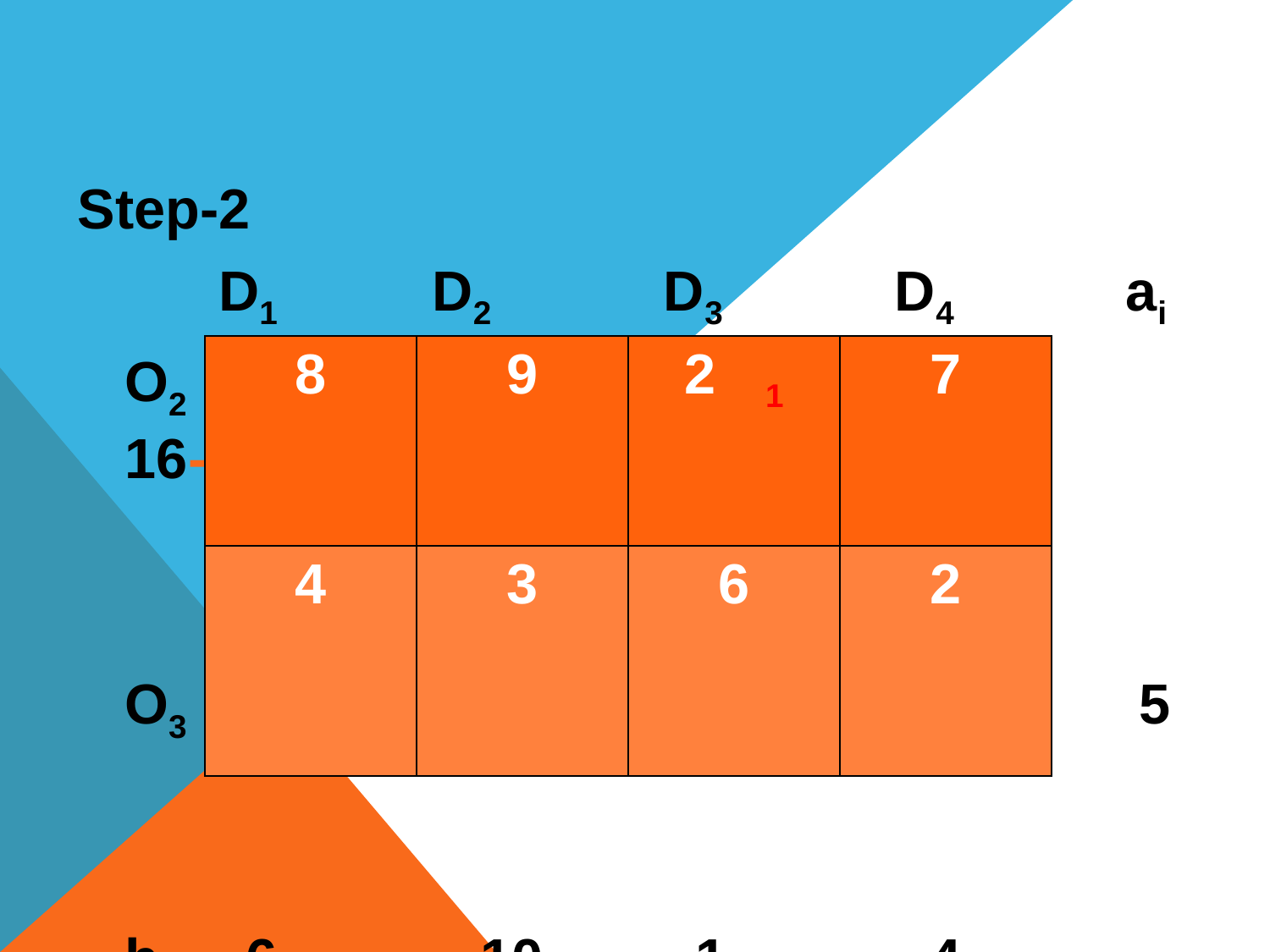

Step-2
         D1                 D2           D3           D4           ai
   O2							       16-1

   O3             					        5

   bj     6             10	    1             4

| 8 | 9 | 2 1 | 7 |
| --- | --- | --- | --- |
| 4 | 3 | 6 | 2 |